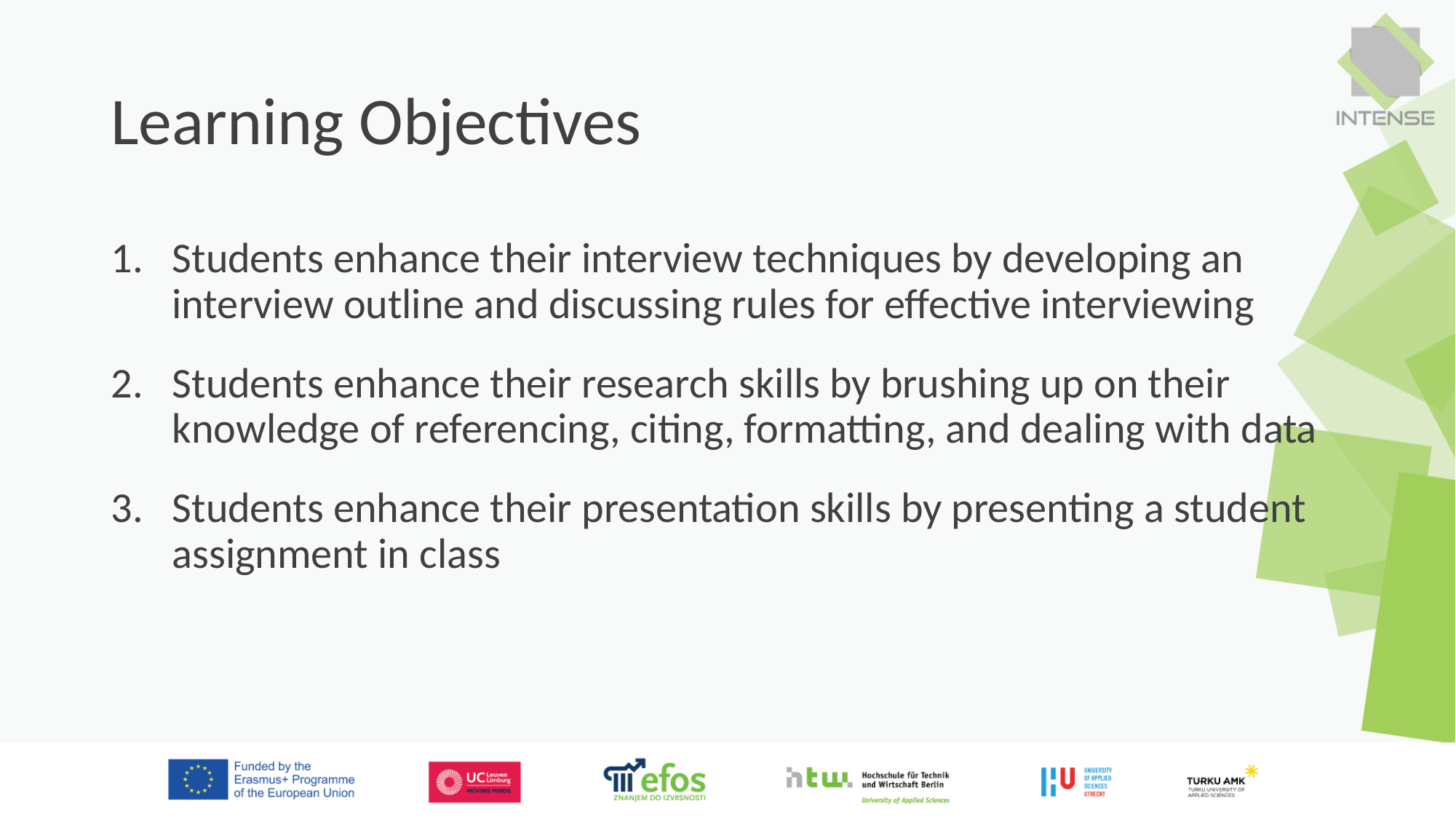

# Learning Objectives
Students enhance their interview techniques by developing an interview outline and discussing rules for effective interviewing
Students enhance their research skills by brushing up on their knowledge of referencing, citing, formatting, and dealing with data
Students enhance their presentation skills by presenting a student assignment in class